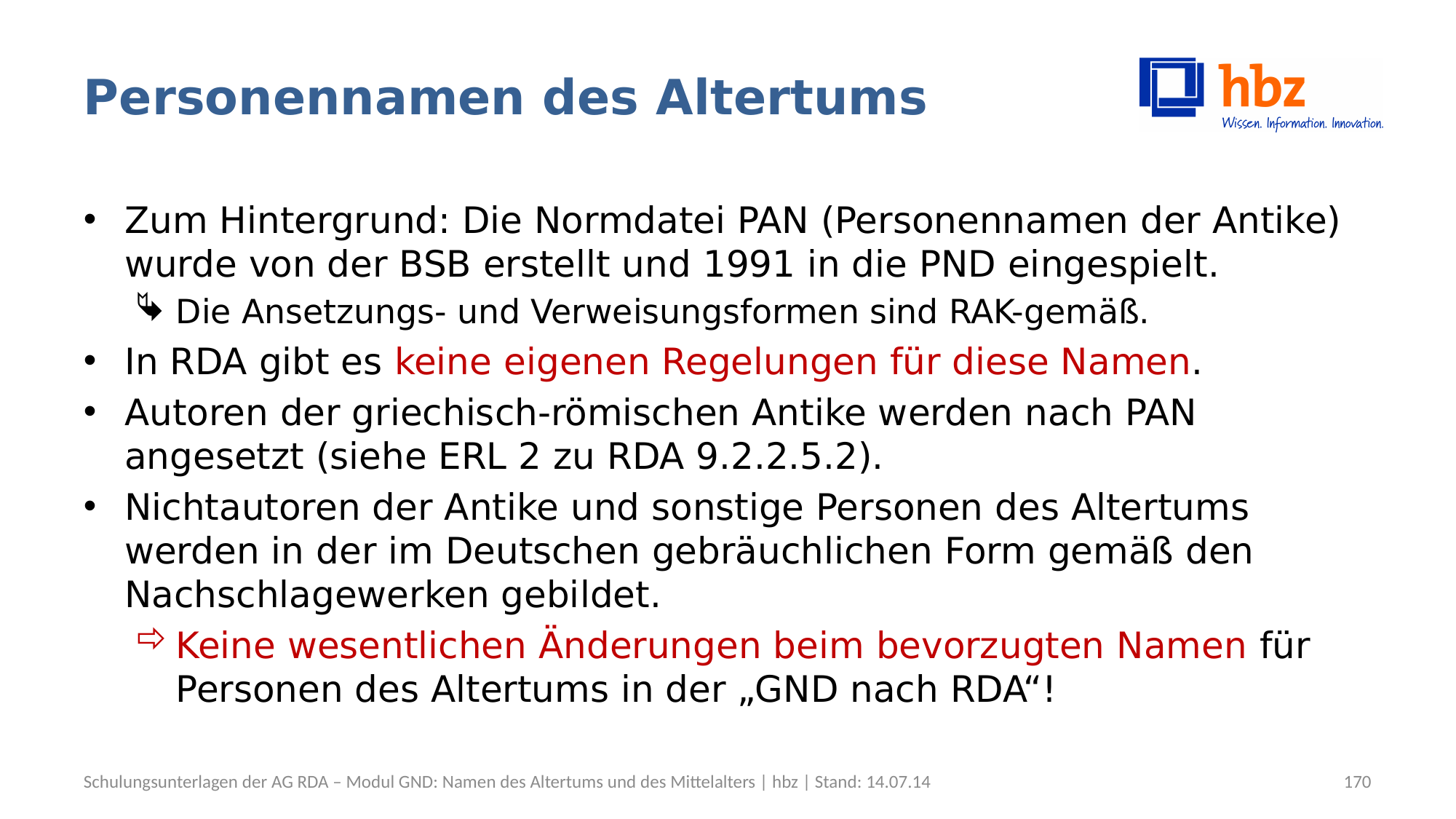

# Personennamen des Altertums
Zum Hintergrund: Die Normdatei PAN (Personennamen der Antike) wurde von der BSB erstellt und 1991 in die PND eingespielt.
Die Ansetzungs- und Verweisungsformen sind RAK-gemäß.
In RDA gibt es keine eigenen Regelungen für diese Namen.
Autoren der griechisch-römischen Antike werden nach PAN angesetzt (siehe ERL 2 zu RDA 9.2.2.5.2).
Nichtautoren der Antike und sonstige Personen des Altertums werden in der im Deutschen gebräuchlichen Form gemäß den Nachschlagewerken gebildet.
Keine wesentlichen Änderungen beim bevorzugten Namen für Personen des Altertums in der „GND nach RDA“!

Schulungsunterlagen der AG RDA – Modul GND: Namen des Altertums und des Mittelalters | hbz | Stand: 14.07.14
170